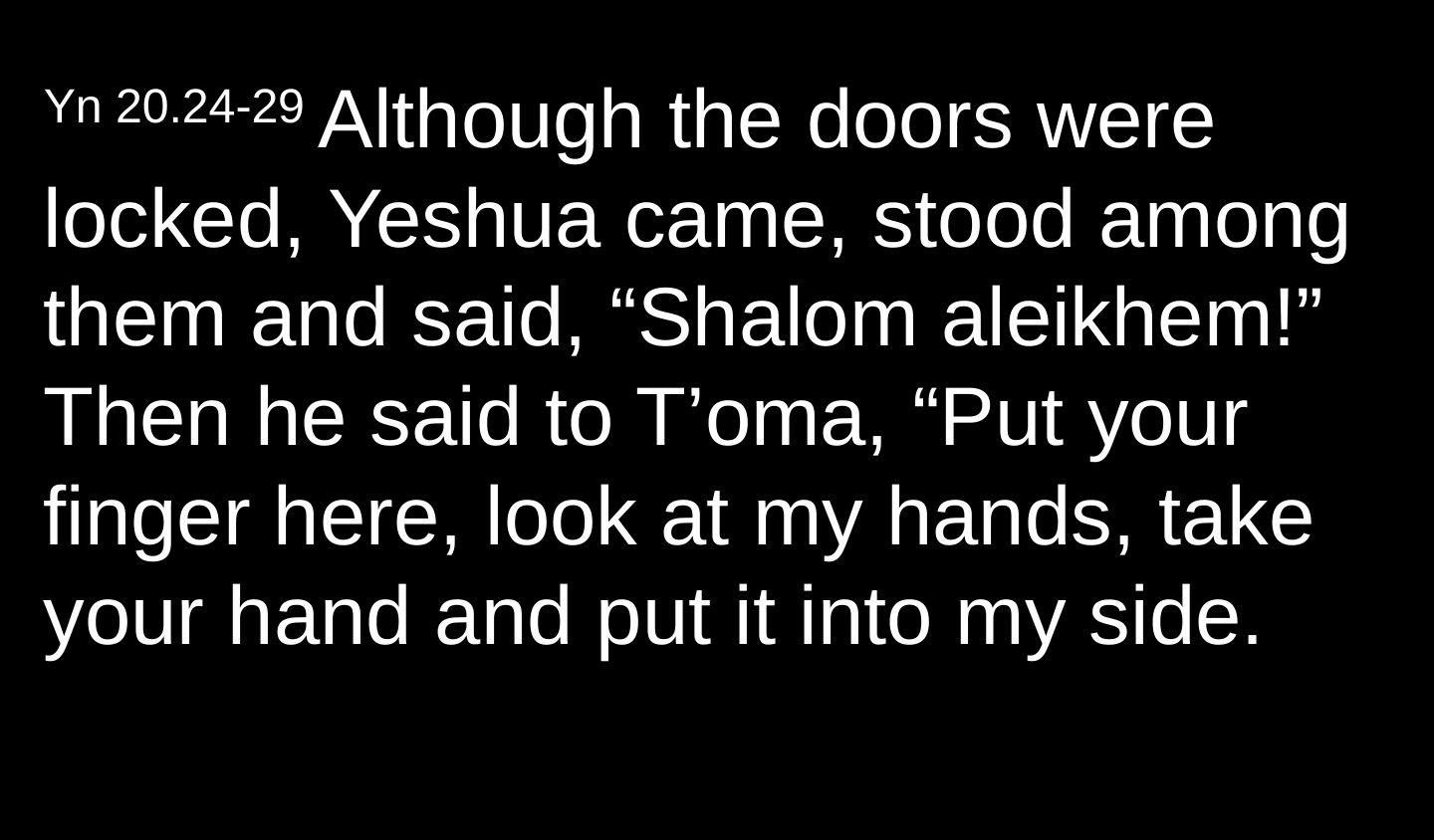

Yn 20.24-29 Although the doors were locked, Yeshua came, stood among them and said, “Shalom aleikhem!” Then he said to T’oma, “Put your finger here, look at my hands, take your hand and put it into my side.